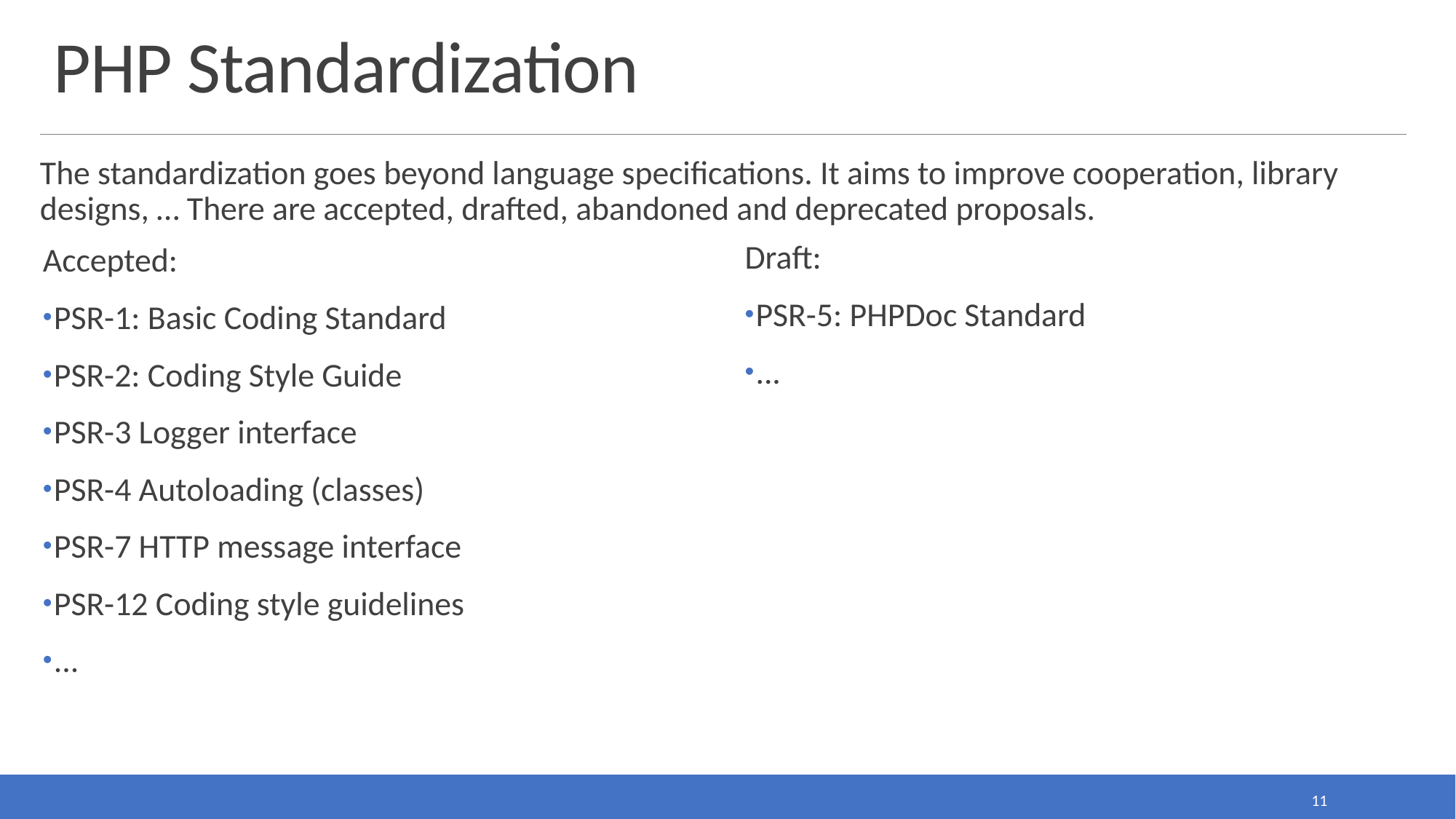

# PHP Standardization
The standardization goes beyond language specifications. It aims to improve cooperation, library designs, … There are accepted, drafted, abandoned and deprecated proposals.
Draft:
PSR-5: PHPDoc Standard
...
Accepted:
PSR-1: Basic Coding Standard
PSR-2: Coding Style Guide
PSR-3 Logger interface
PSR-4 Autoloading (classes)
PSR-7 HTTP message interface
PSR-12 Coding style guidelines
...
11